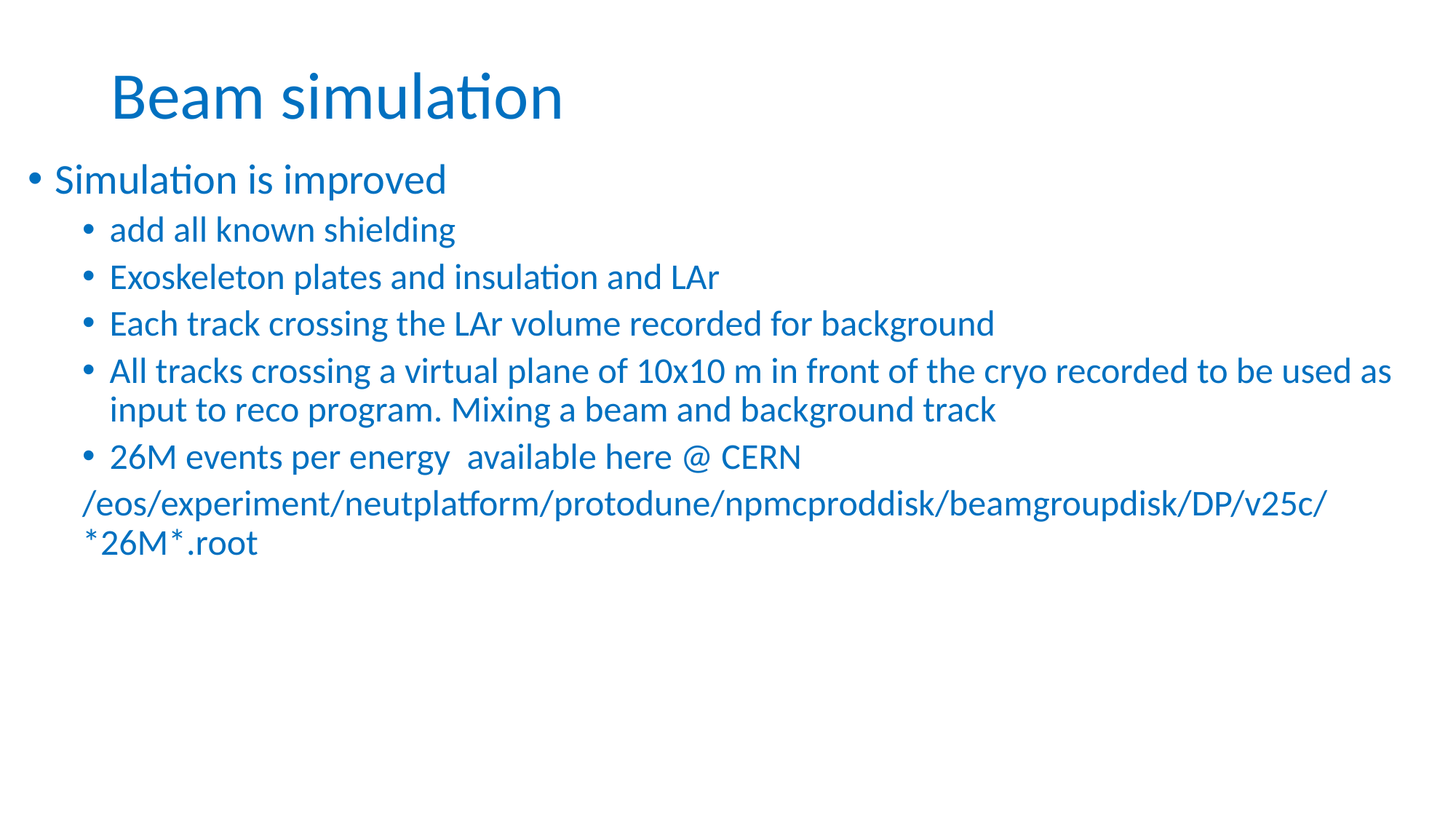

# Beam simulation
Simulation is improved
add all known shielding
Exoskeleton plates and insulation and LAr
Each track crossing the LAr volume recorded for background
All tracks crossing a virtual plane of 10x10 m in front of the cryo recorded to be used as input to reco program. Mixing a beam and background track
26M events per energy  available here @ CERN
/eos/experiment/neutplatform/protodune/npmcproddisk/beamgroupdisk/DP/v25c/*26M*.root